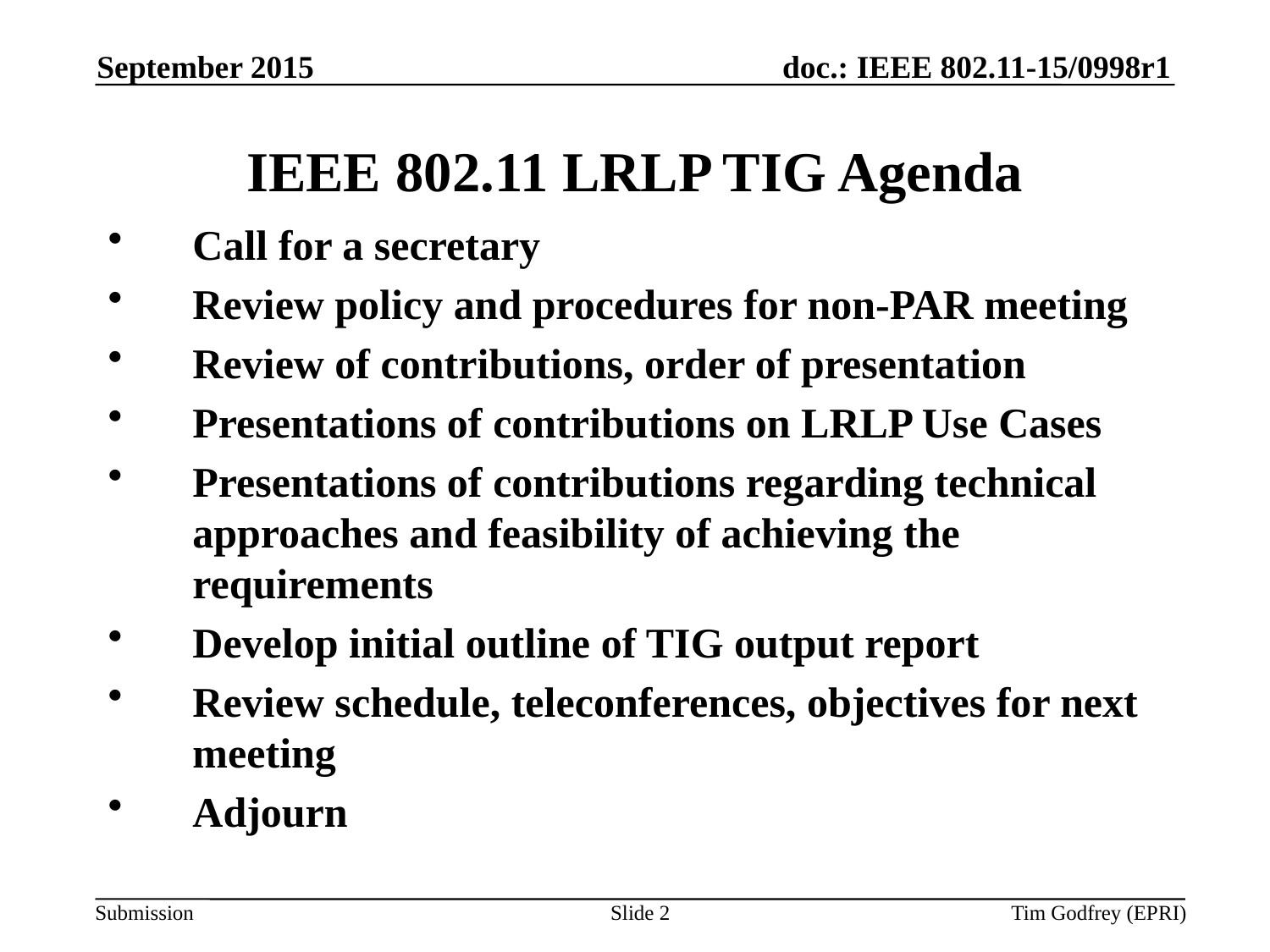

September 2015
# IEEE 802.11 LRLP TIG Agenda
Call for a secretary
Review policy and procedures for non-PAR meeting
Review of contributions, order of presentation
Presentations of contributions on LRLP Use Cases
Presentations of contributions regarding technical approaches and feasibility of achieving the requirements
Develop initial outline of TIG output report
Review schedule, teleconferences, objectives for next meeting
Adjourn

Slide 2
Tim Godfrey (EPRI)